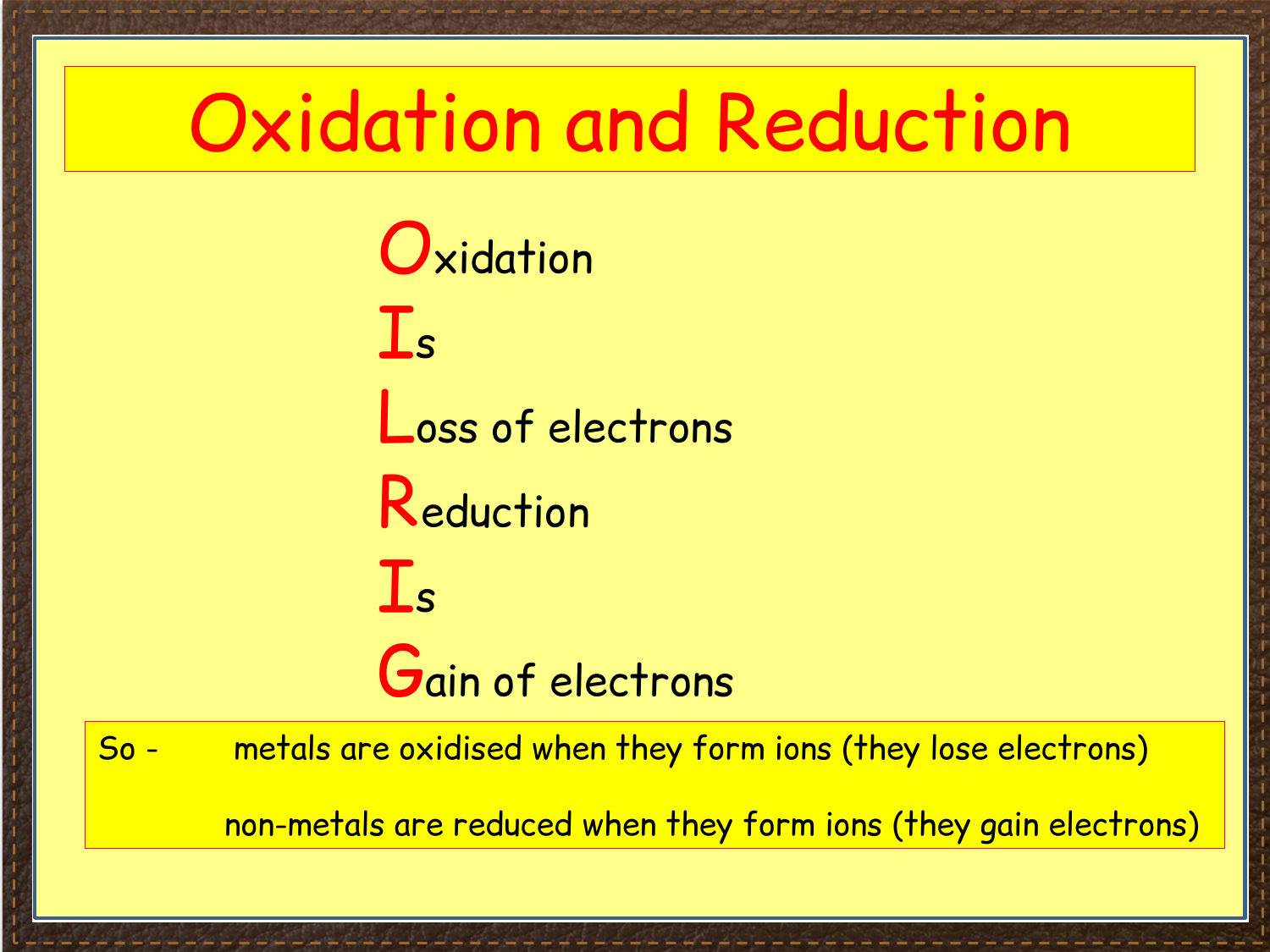

#

Oxidation and Reduction
Oxidation
Is
Loss of electrons
Reduction
Is
Gain of electrons
So - 	 metals are oxidised when they form ions (they lose electrons)

	non-metals are reduced when they form ions (they gain electrons)